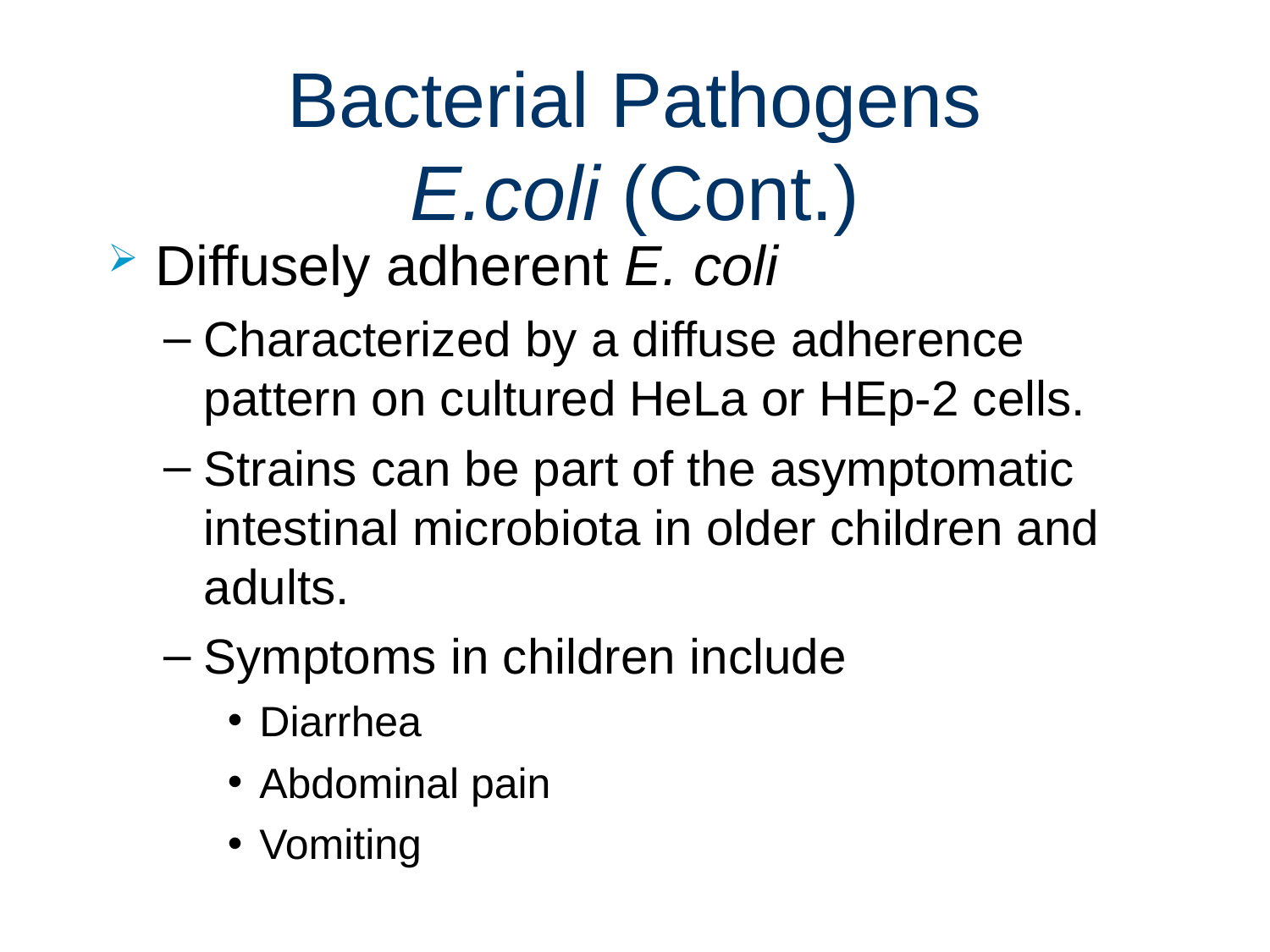

# Bacterial Pathogens E.coli (Cont.)
Diffusely adherent E. coli
Characterized by a diffuse adherence pattern on cultured HeLa or HEp-2 cells.
Strains can be part of the asymptomatic intestinal microbiota in older children and adults.
Symptoms in children include
Diarrhea
Abdominal pain
Vomiting